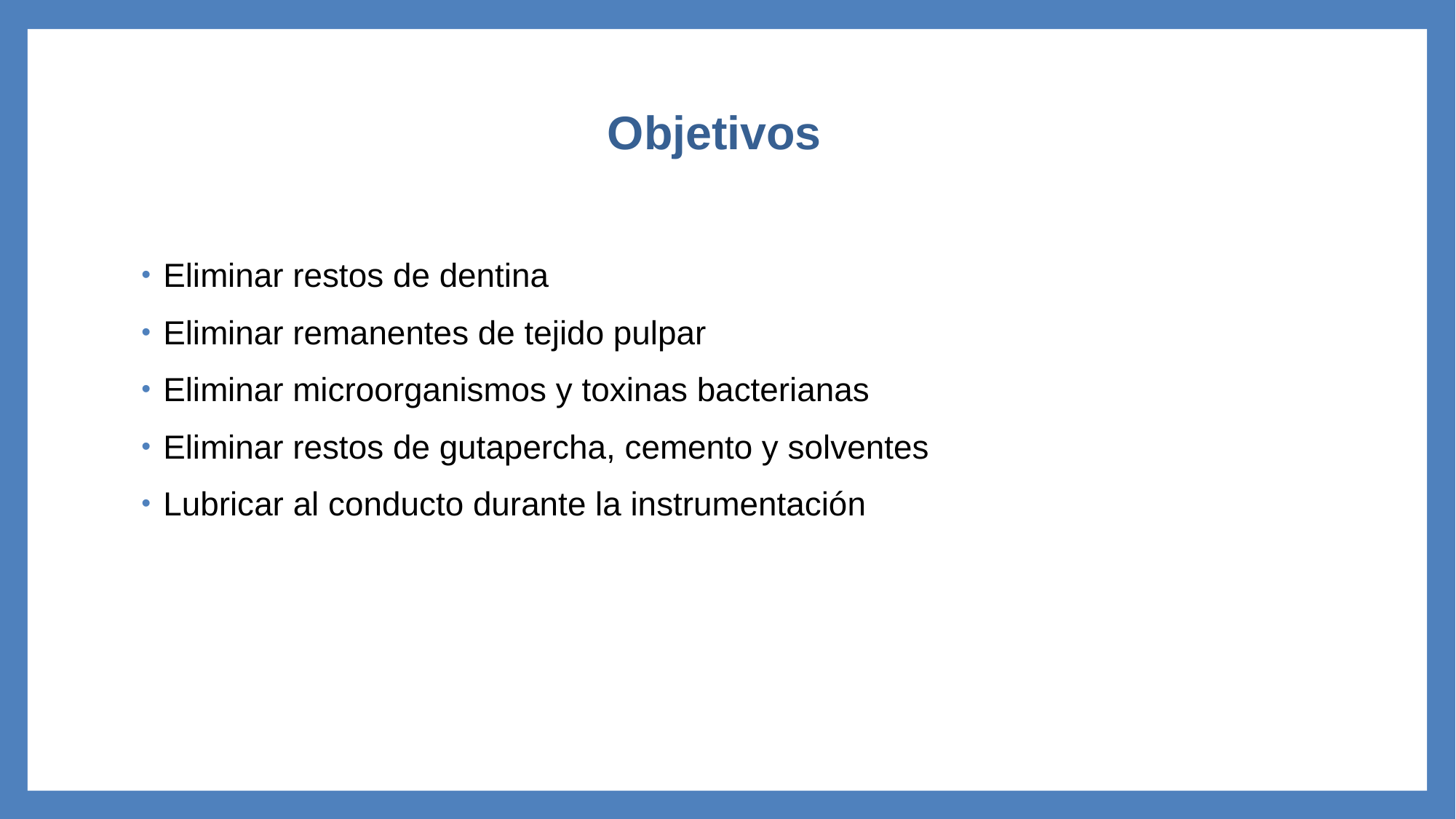

# Objetivos
Eliminar restos de dentina
Eliminar remanentes de tejido pulpar
Eliminar microorganismos y toxinas bacterianas
Eliminar restos de gutapercha, cemento y solventes
Lubricar al conducto durante la instrumentación